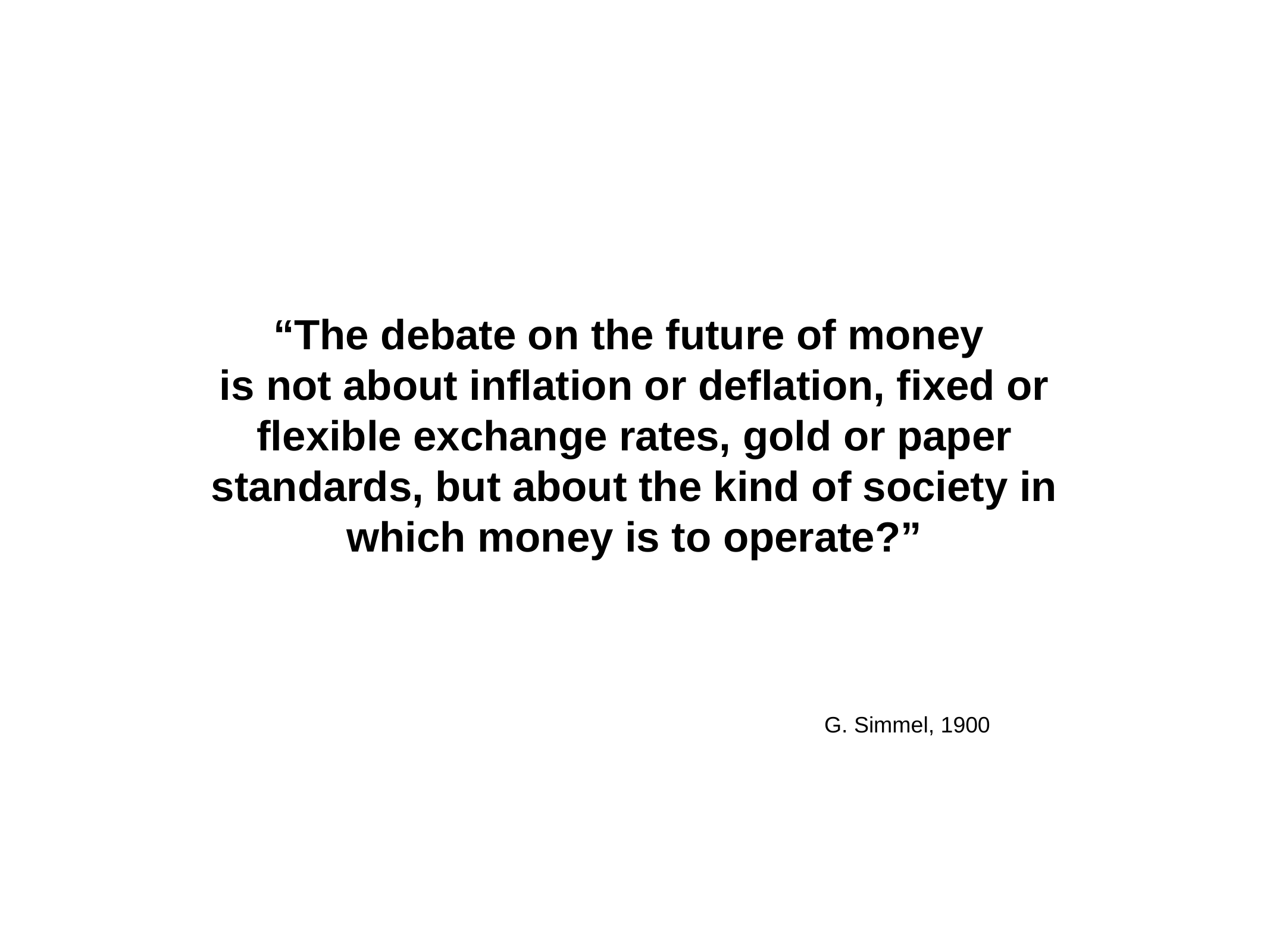

“The debate on the future of money
is not about inflation or deflation, fixed or flexible exchange rates, gold or paper standards, but about the kind of society in which money is to operate?”

                                                                            G. Simmel, 1900